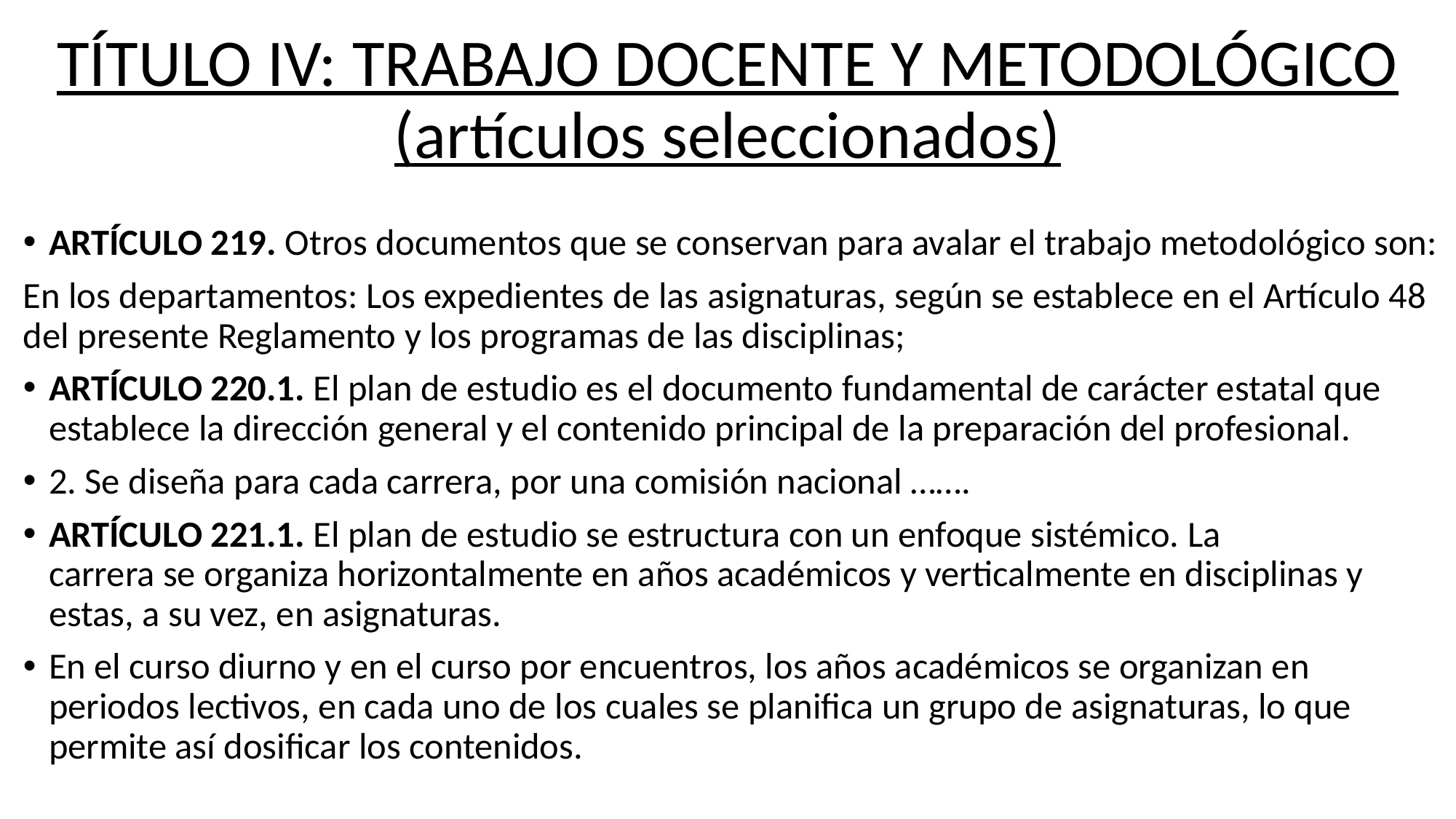

# TÍTULO IV: TRABAJO DOCENTE Y METODOLÓGICO (artículos seleccionados)
ARTÍCULO 219. Otros documentos que se conservan para avalar el trabajo metodológico son:
En los departamentos: Los expedientes de las asignaturas, según se establece en el Artículo 48 del presente Reglamento y los programas de las disciplinas;
ARTÍCULO 220.1. El plan de estudio es el documento fundamental de carácter estatal que establece la dirección general y el contenido principal de la preparación del profesional.
2. Se diseña para cada carrera, por una comisión nacional …….
ARTÍCULO 221.1. El plan de estudio se estructura con un enfoque sistémico. La
carrera se organiza horizontalmente en años académicos y verticalmente en disciplinas y estas, a su vez, en asignaturas.
En el curso diurno y en el curso por encuentros, los años académicos se organizan en periodos lectivos, en cada uno de los cuales se planifica un grupo de asignaturas, lo que permite así dosificar los contenidos.